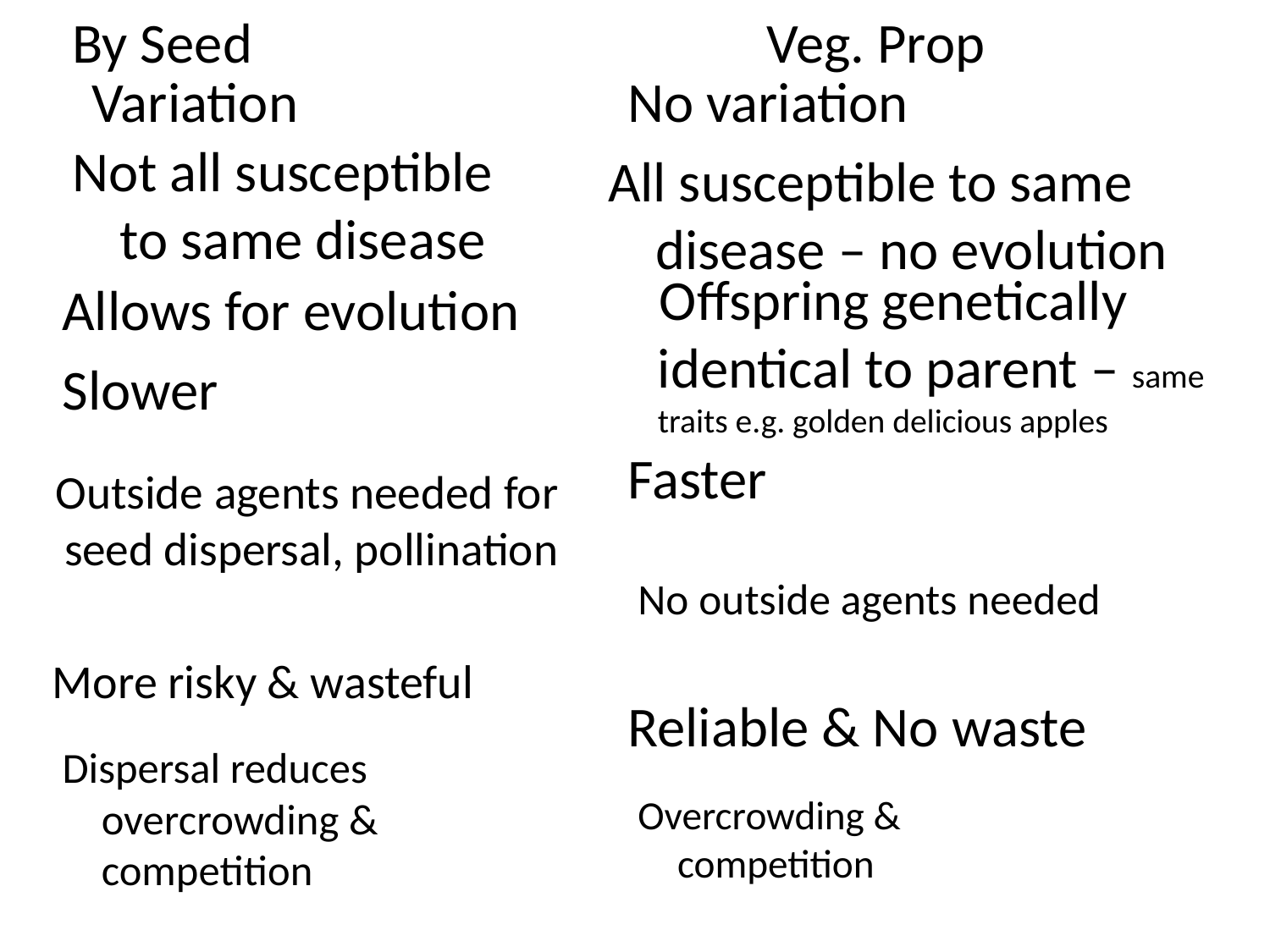

By Seed

Veg. Prop

# Variation

No variation

Not all susceptible to same disease

All susceptible to same disease – no evolution

Offspring genetically identical to parent – same traits e.g. golden delicious apples

Allows for evolution

Slower

Faster

Outside agents needed for seed dispersal, pollination

No outside agents needed

More risky & wasteful

Reliable & No waste

Dispersal reduces overcrowding & competition

Overcrowding & competition